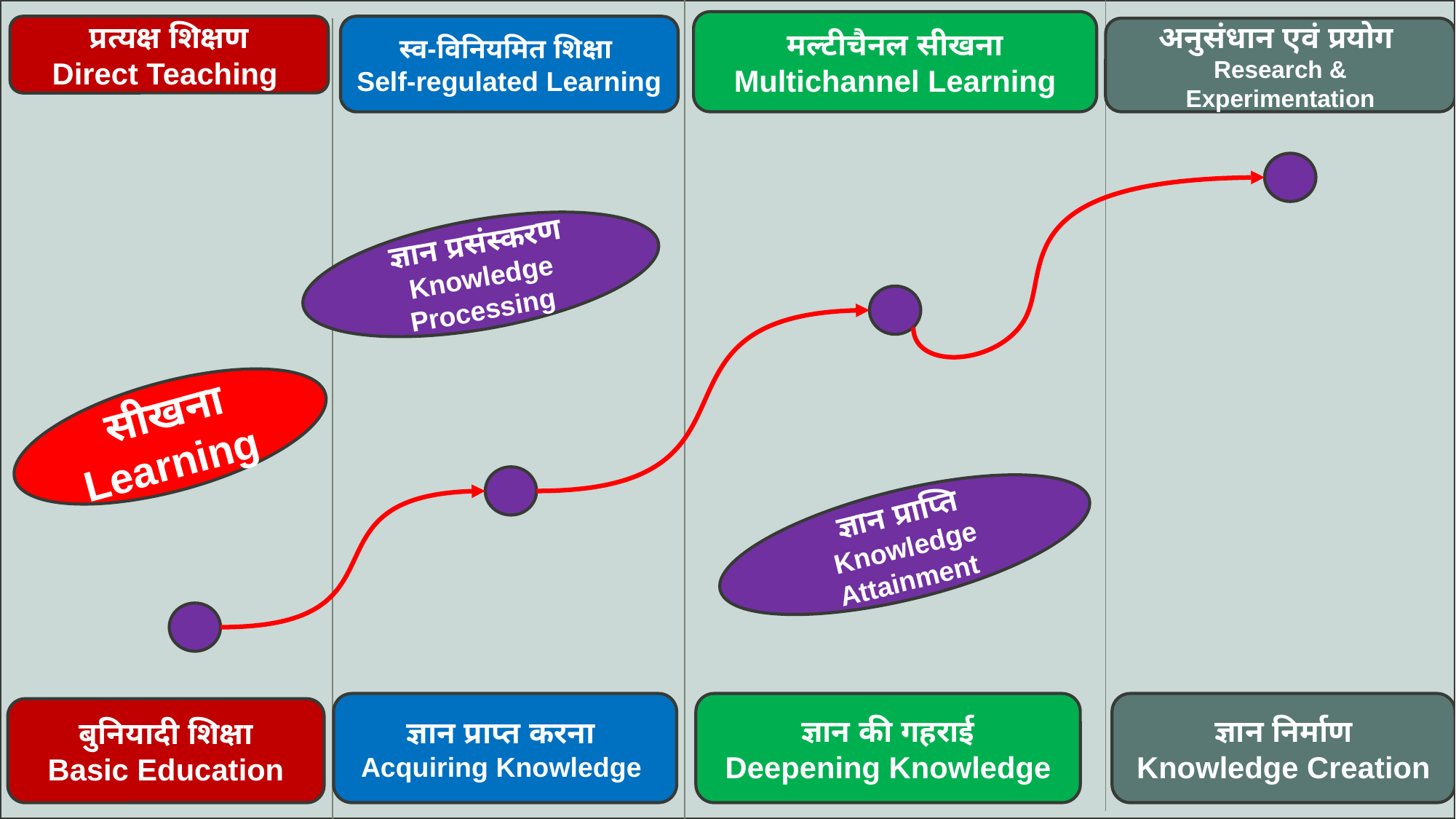

मल्टीचैनल सीखना
Multichannel Learning
स्व-विनियमित शिक्षा
Self-regulated Learning
प्रत्यक्ष शिक्षण
Direct Teaching
अनुसंधान एवं प्रयोग
Research & Experimentation

ज्ञान प्रसंस्करण
Knowledge Processing

सीखना
Learning

ज्ञान प्राप्ति
Knowledge Attainment

ज्ञान प्राप्त करना
Acquiring Knowledge
ज्ञान की गहराई
Deepening Knowledge
ज्ञान निर्माण
Knowledge Creation
बुनियादी शिक्षा
Basic Education
8